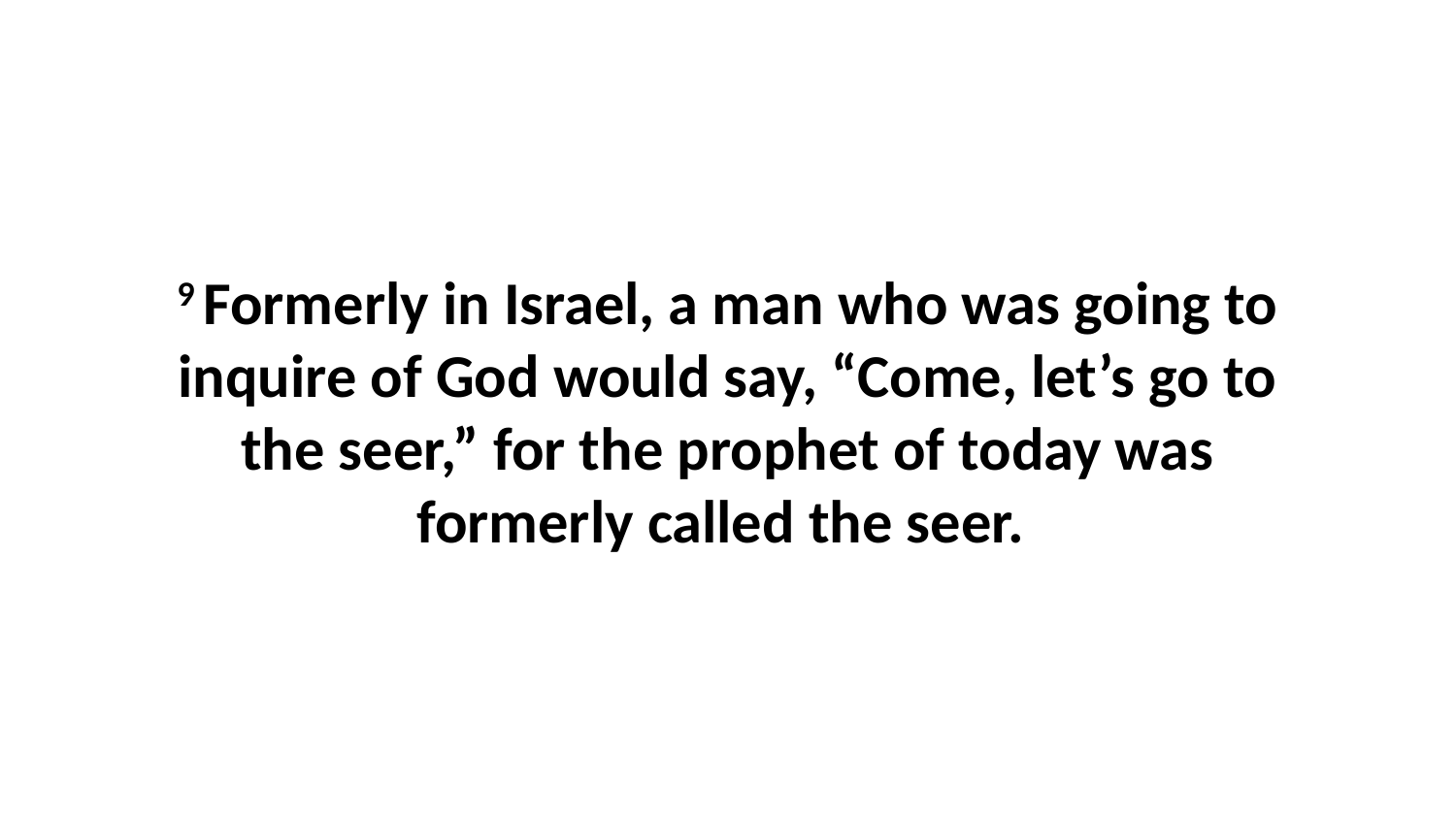

9 Formerly in Israel, a man who was going to inquire of God would say, “Come, let’s go to the seer,” for the prophet of today was formerly called the seer.